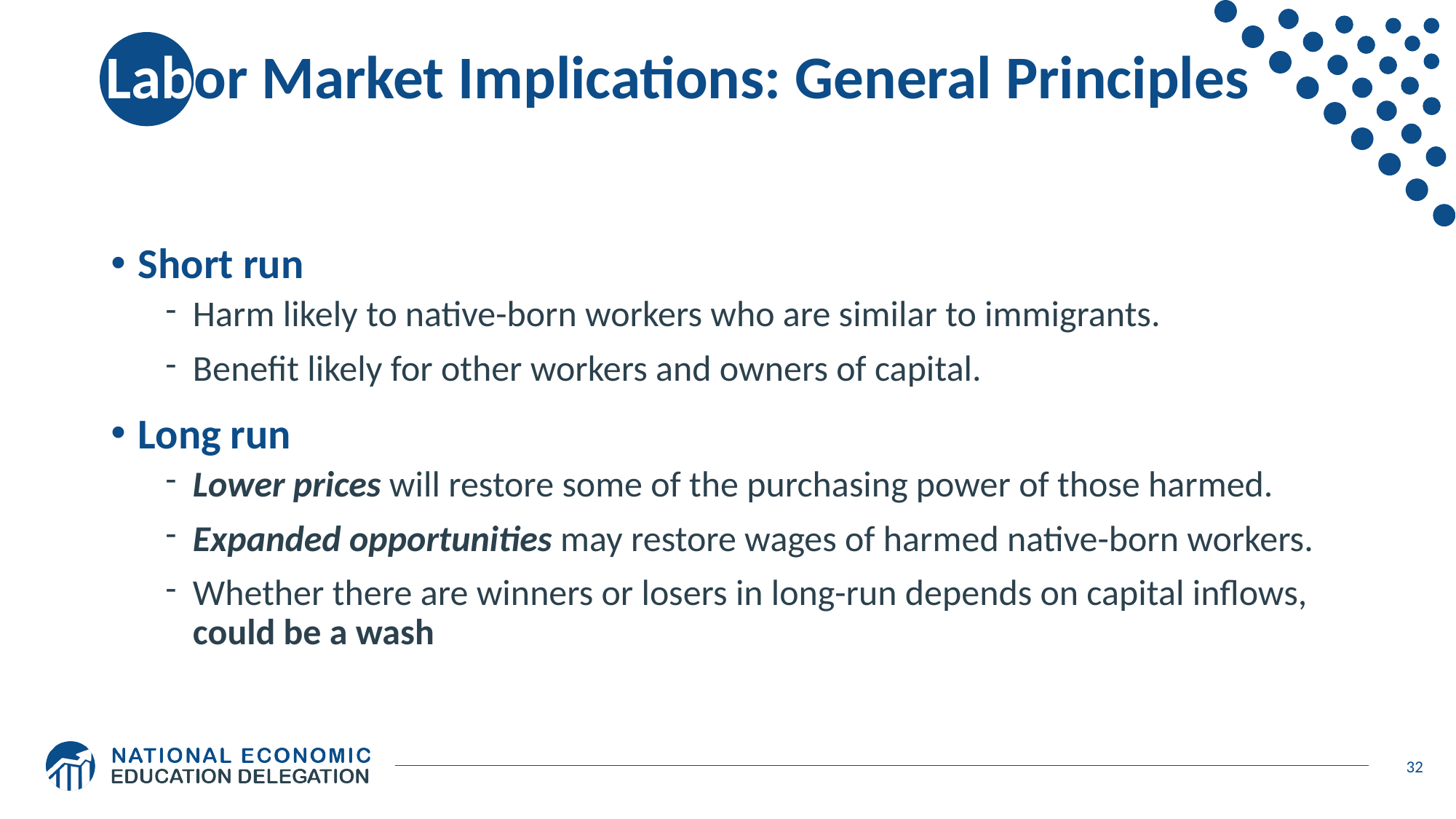

# Labor Market Implications: General Principles
Short run
Harm likely to native-born workers who are similar to immigrants.
Benefit likely for other workers and owners of capital.
Long run
Lower prices will restore some of the purchasing power of those harmed.
Expanded opportunities may restore wages of harmed native-born workers.
Whether there are winners or losers in long-run depends on capital inflows, could be a wash
32